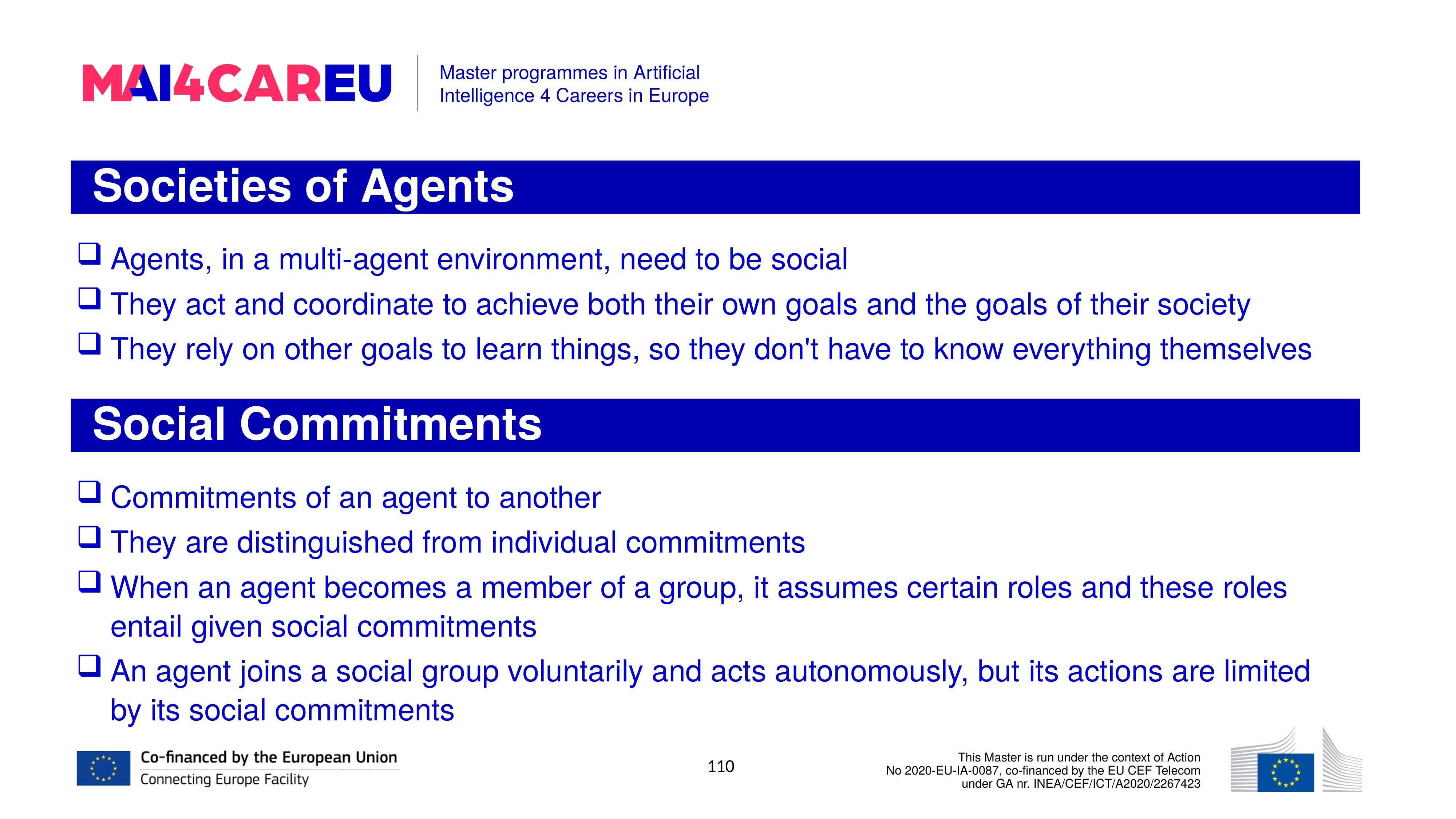

Societies of Agents
Agents, in a multi-agent environment, need to be social
They act and coordinate to achieve both their own goals and the goals of their society
They rely on other goals to learn things, so they don't have to know everything themselves
Social Commitments
Commitments of an agent to another
They are distinguished from individual commitments
When an agent becomes a member of a group, it assumes certain roles and these roles entail given social commitments
An agent joins a social group voluntarily and acts autonomously, but its actions are limited by its social commitments
110